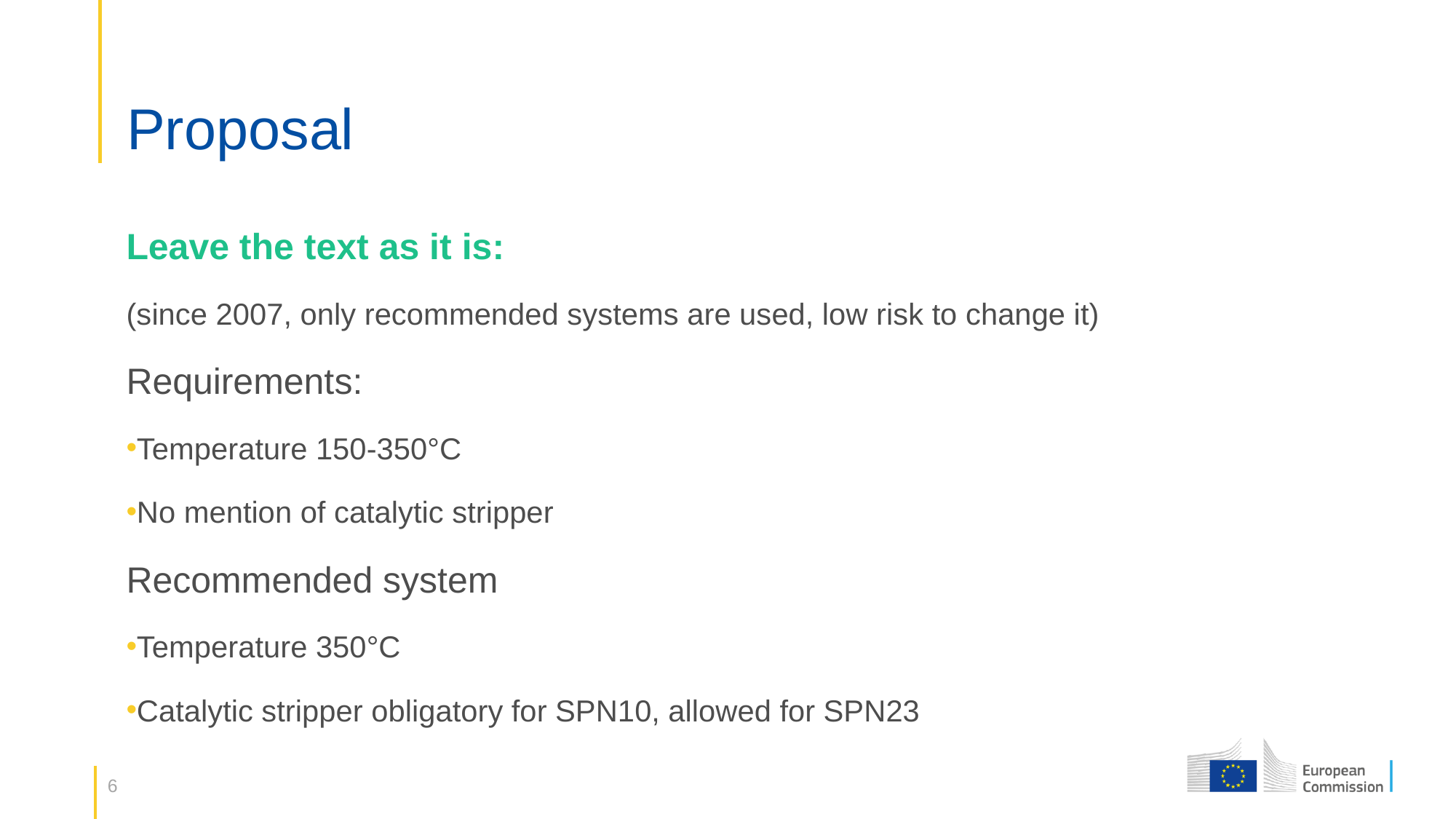

# Proposal
Leave the text as it is:
(since 2007, only recommended systems are used, low risk to change it)
Requirements:
Temperature 150-350°C
No mention of catalytic stripper
Recommended system
Temperature 350°C
Catalytic stripper obligatory for SPN10, allowed for SPN23